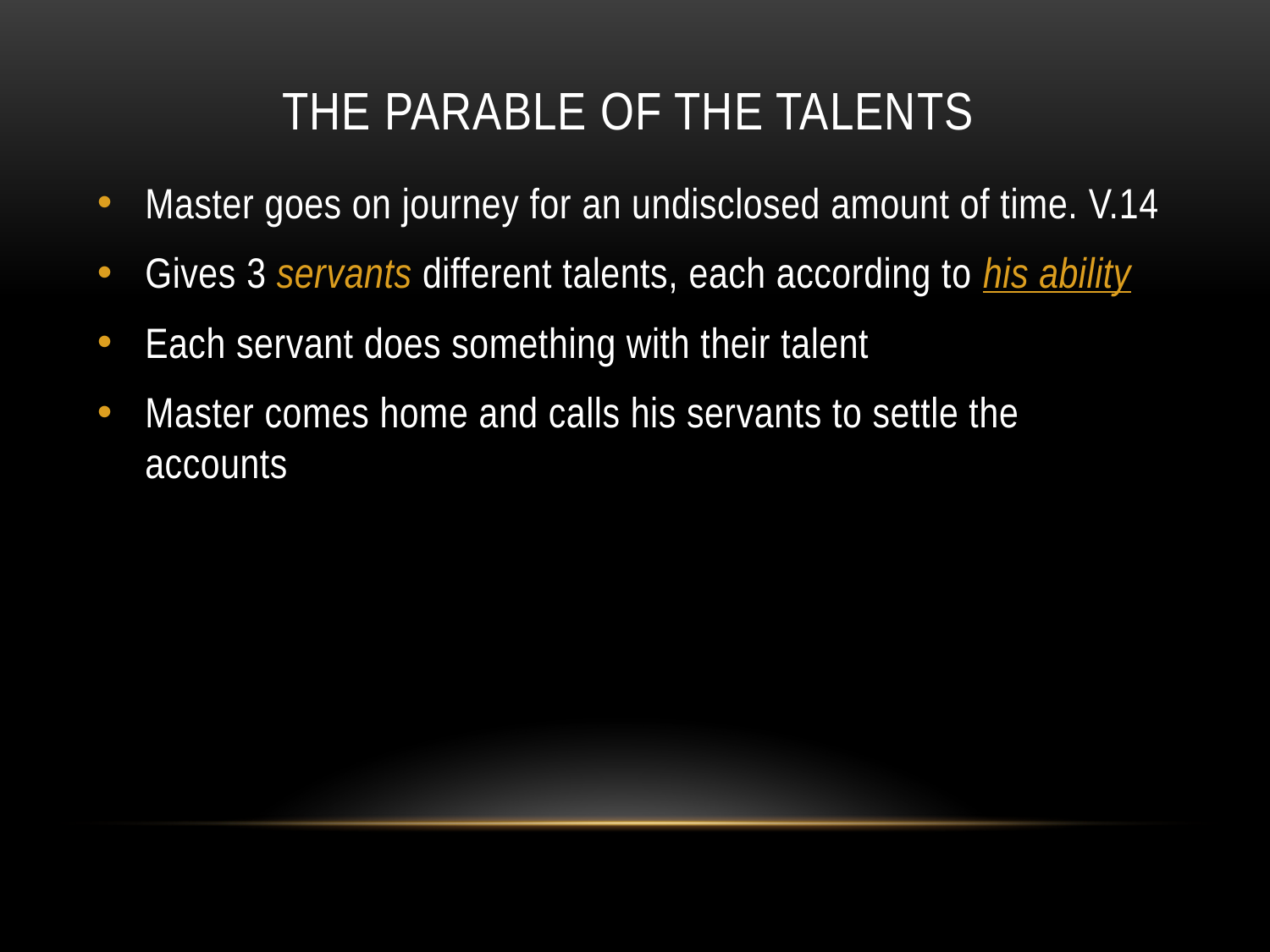

# The parable of the talents
Master goes on journey for an undisclosed amount of time. V.14
Gives 3 servants different talents, each according to his ability
Each servant does something with their talent
Master comes home and calls his servants to settle the accounts